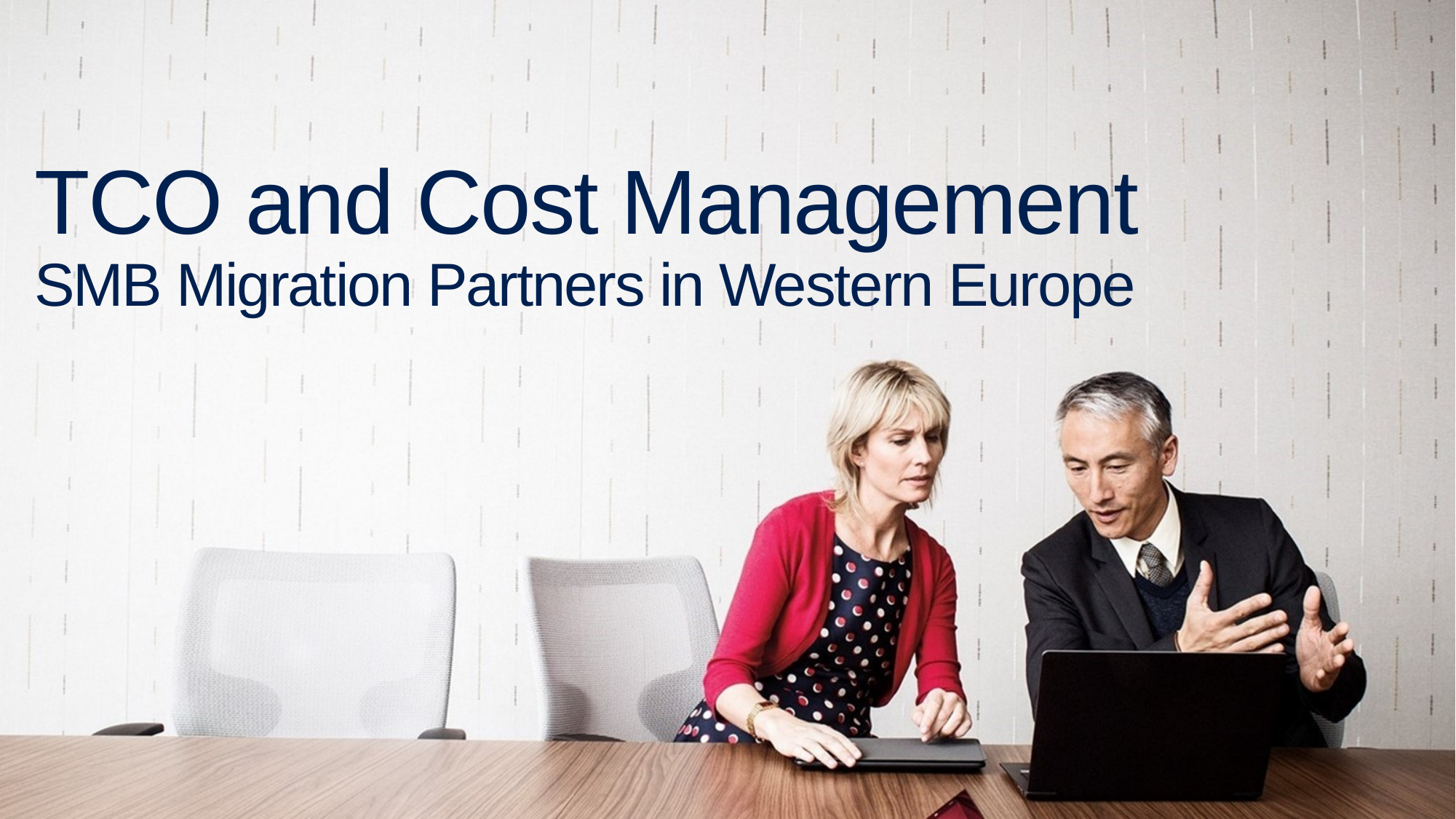

# TCO and Cost Management SMB Migration Partners in Western Europe